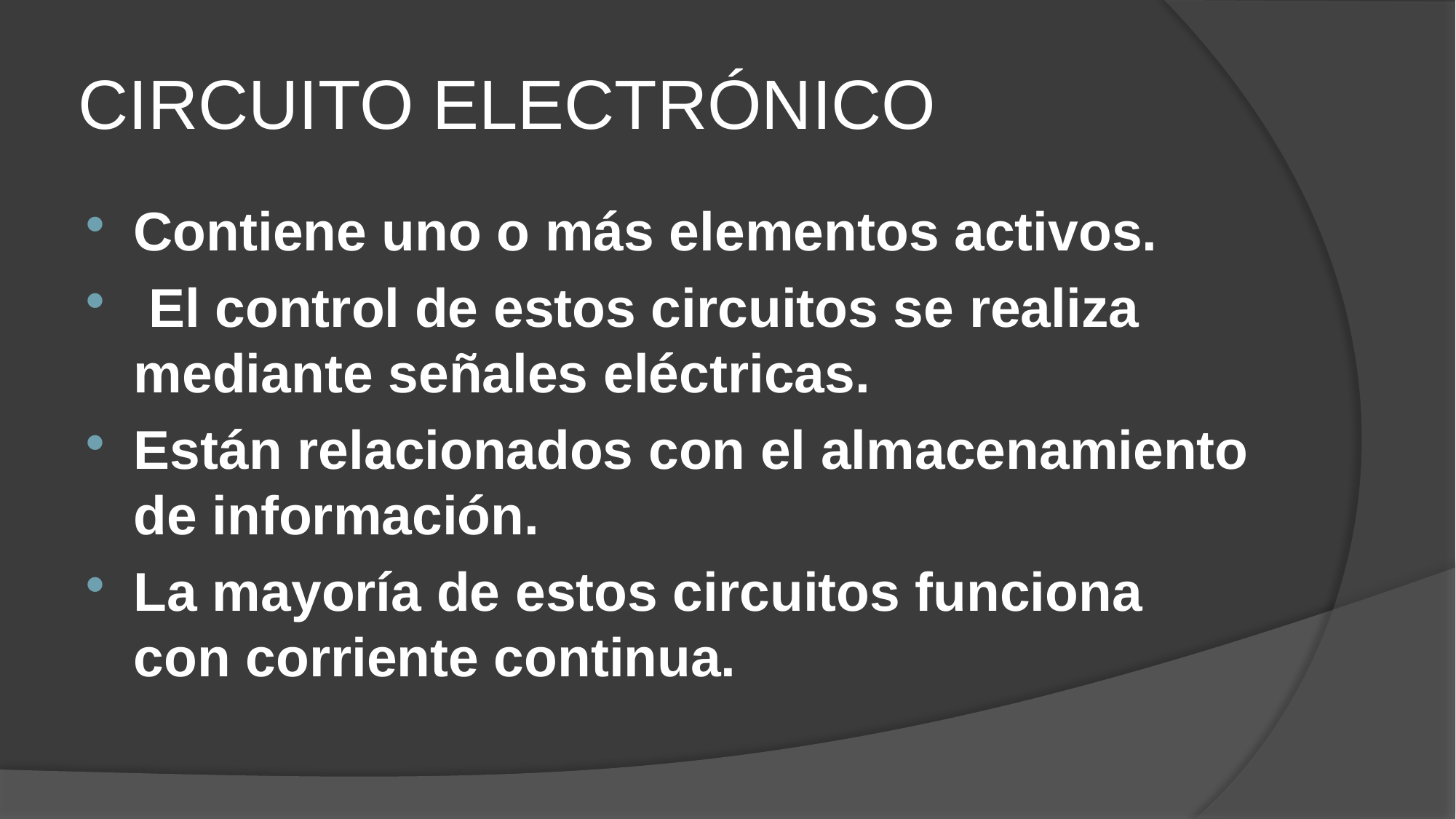

# CIRCUITO ELECTRÓNICO
Contiene uno o más elementos activos.
 El control de estos circuitos se realiza mediante señales eléctricas.
Están relacionados con el almacenamiento de información.
La mayoría de estos circuitos funciona con corriente continua.